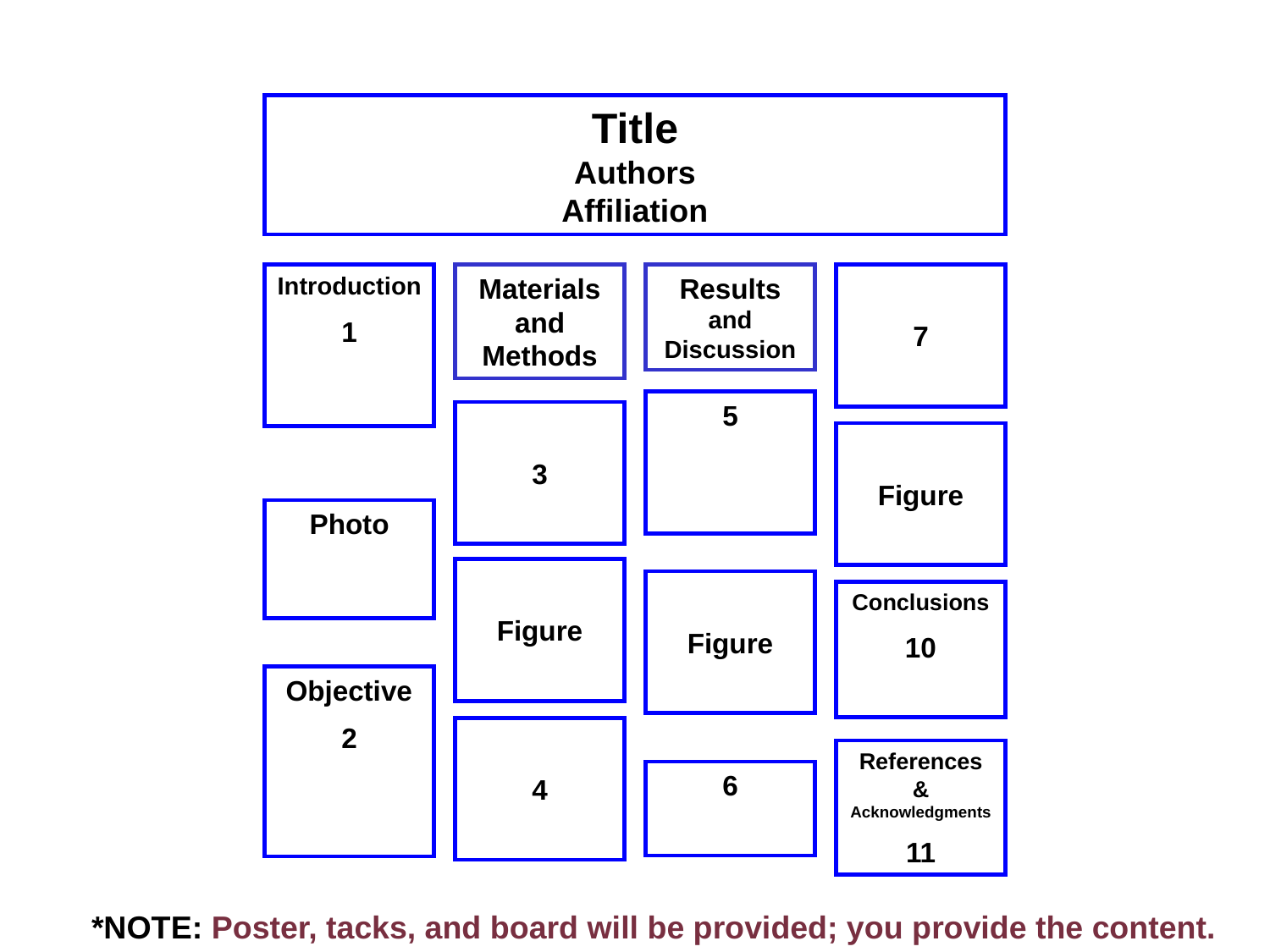

Title
Authors
Affiliation
Introduction
1

Materials and Methods
Results and Discussion

7

5

3

Figure

Photo

Figure

Figure

Conclusions
10

Objective
2

4

References & Acknowledgments
11
6

*NOTE: Poster, tacks, and board will be provided; you provide the content.